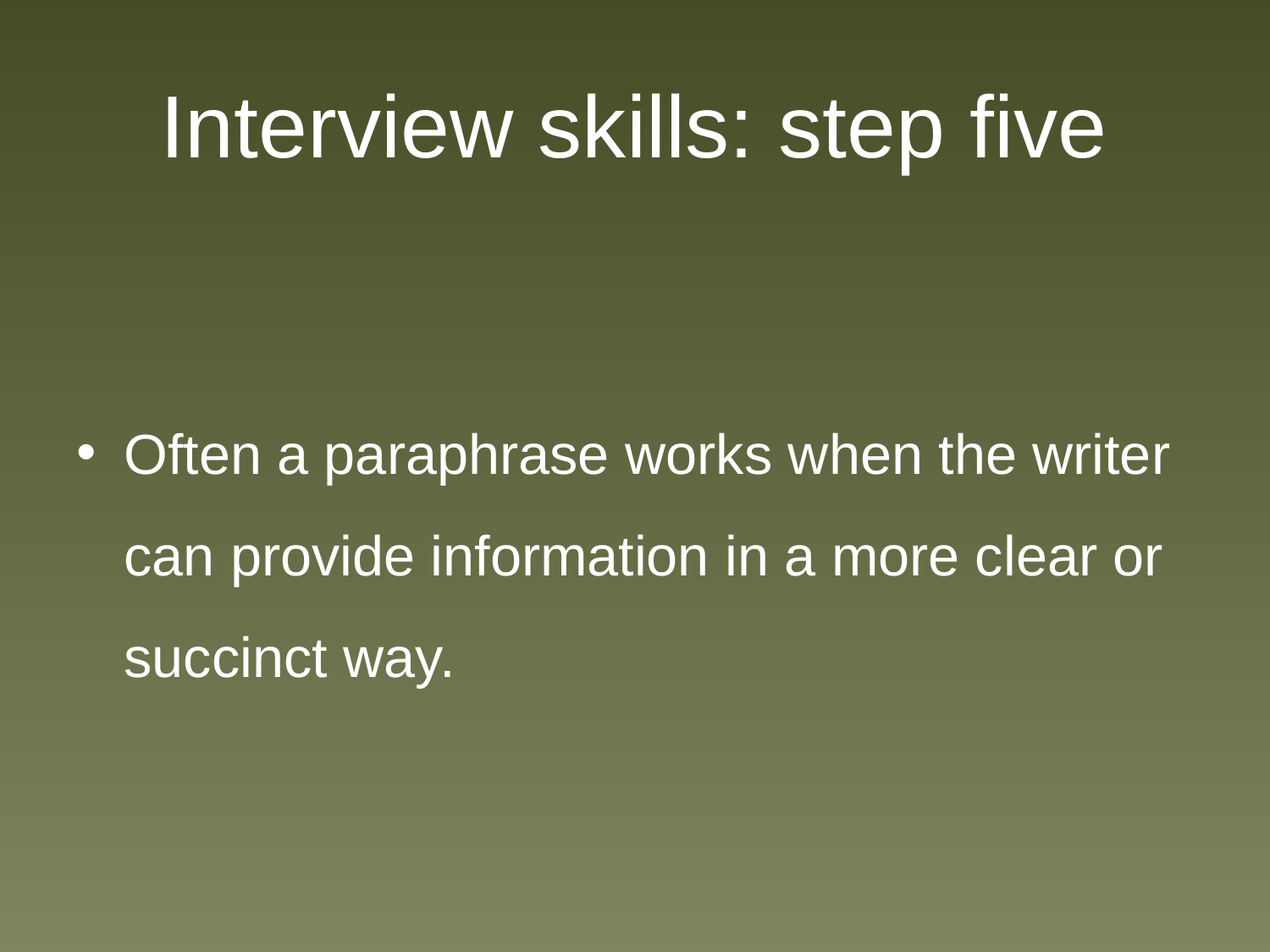

# Interview skills: step five
Often a paraphrase works when the writer can provide information in a more clear or succinct way.